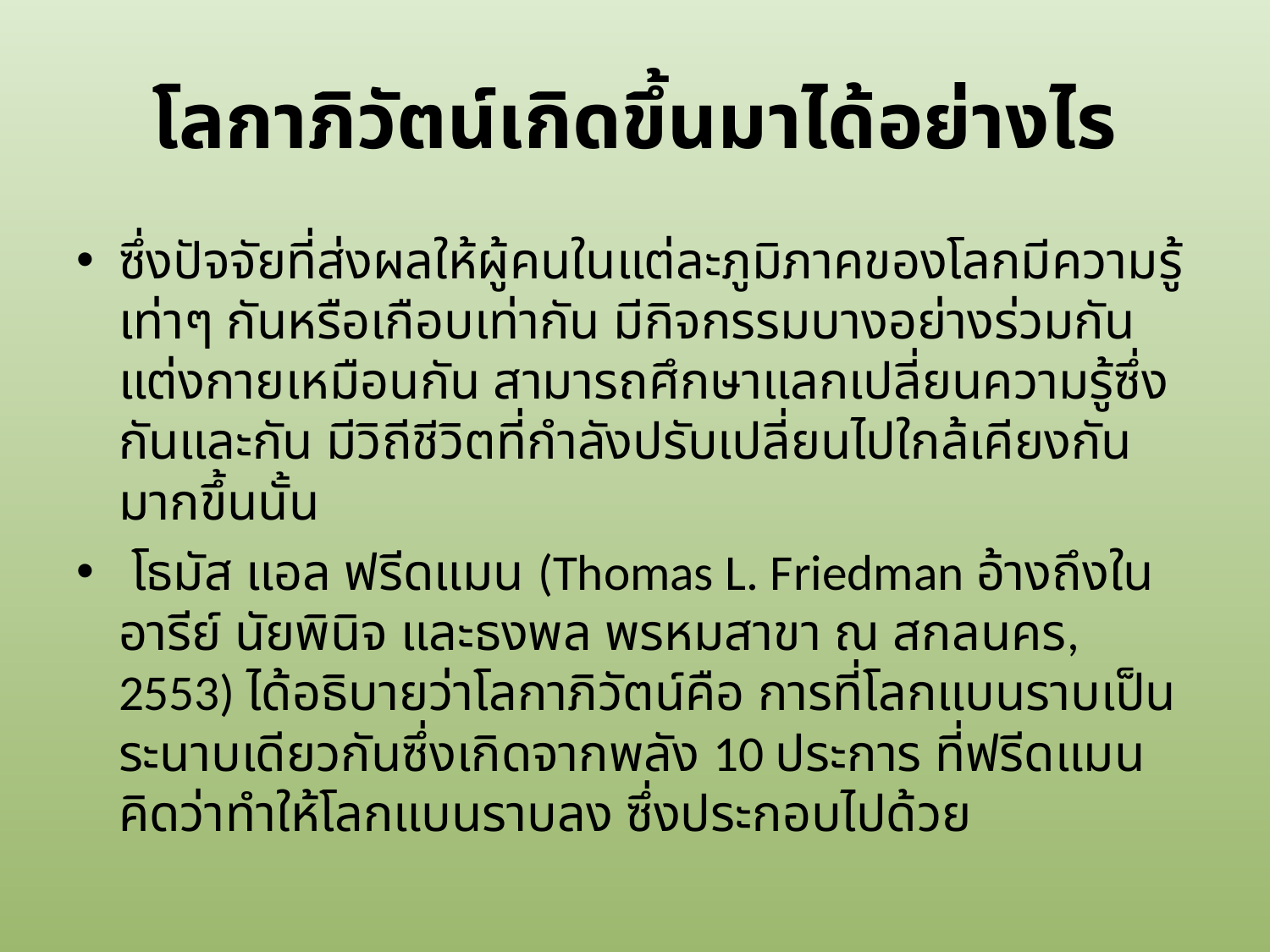

# โลกาภิวัตน์เกิดขึ้นมาได้อย่างไร
ซึ่งปัจจัยที่ส่งผลให้ผู้คนในแต่ละภูมิภาคของโลกมีความรู้เท่าๆ กันหรือเกือบเท่ากัน มีกิจกรรมบางอย่างร่วมกัน แต่งกายเหมือนกัน สามารถศึกษาแลกเปลี่ยนความรู้ซึ่งกันและกัน มีวิถีชีวิตที่กำลังปรับเปลี่ยนไปใกล้เคียงกันมากขึ้นนั้น
 โธมัส แอล ฟรีดแมน (Thomas L. Friedman อ้างถึงใน อารีย์ นัยพินิจ และธงพล พรหมสาขา ณ สกลนคร, 2553) ได้อธิบายว่าโลกาภิวัตน์คือ การที่โลกแบนราบเป็นระนาบเดียวกันซึ่งเกิดจากพลัง 10 ประการ ที่ฟรีดแมนคิดว่าทำให้โลกแบนราบลง ซึ่งประกอบไปด้วย